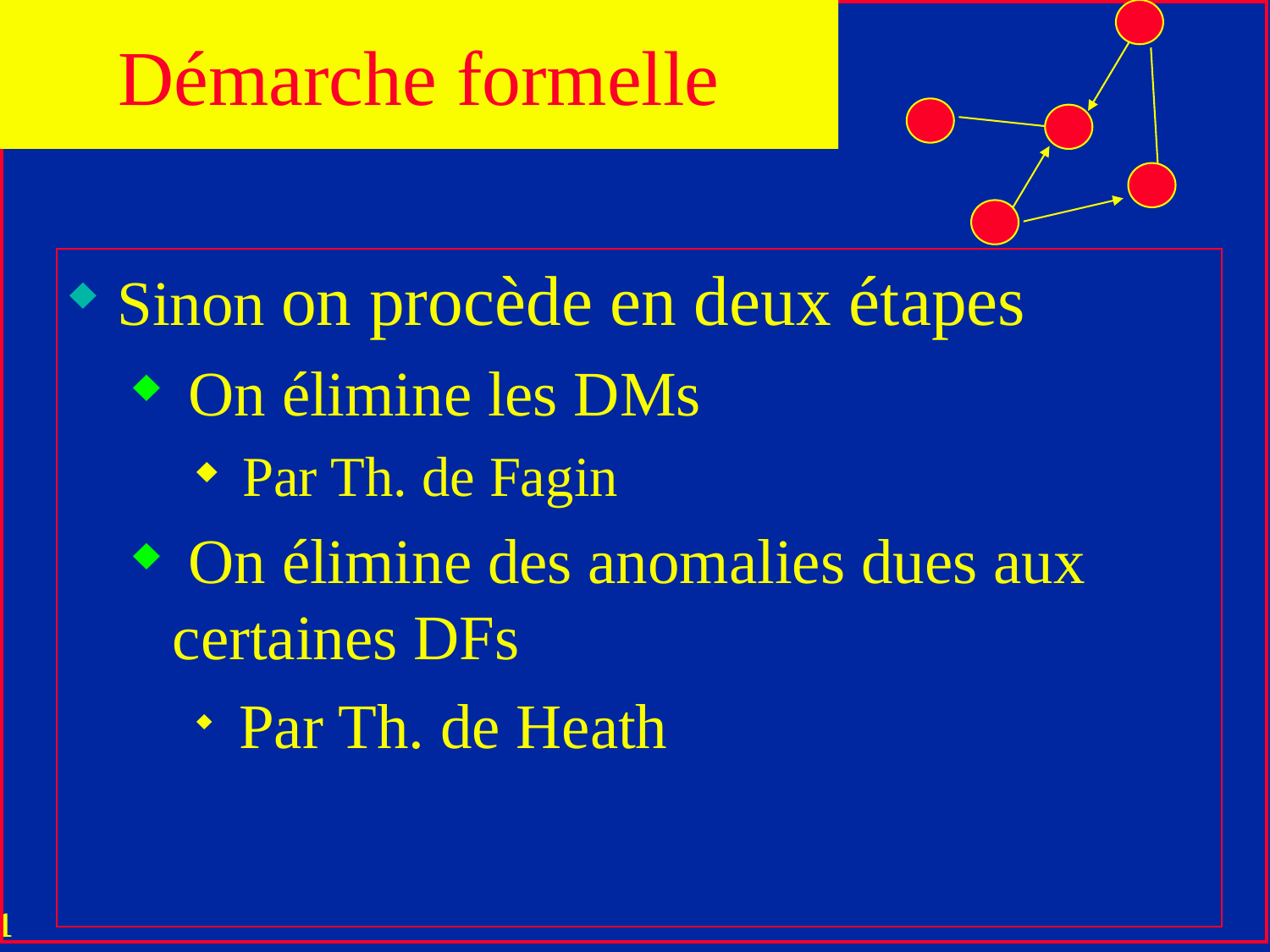

Démarche formelle

Sinon on procède en deux étapes
 On élimine les DMs
 Par Th. de Fagin
 On élimine des anomalies dues aux certaines DFs
 Par Th. de Heath